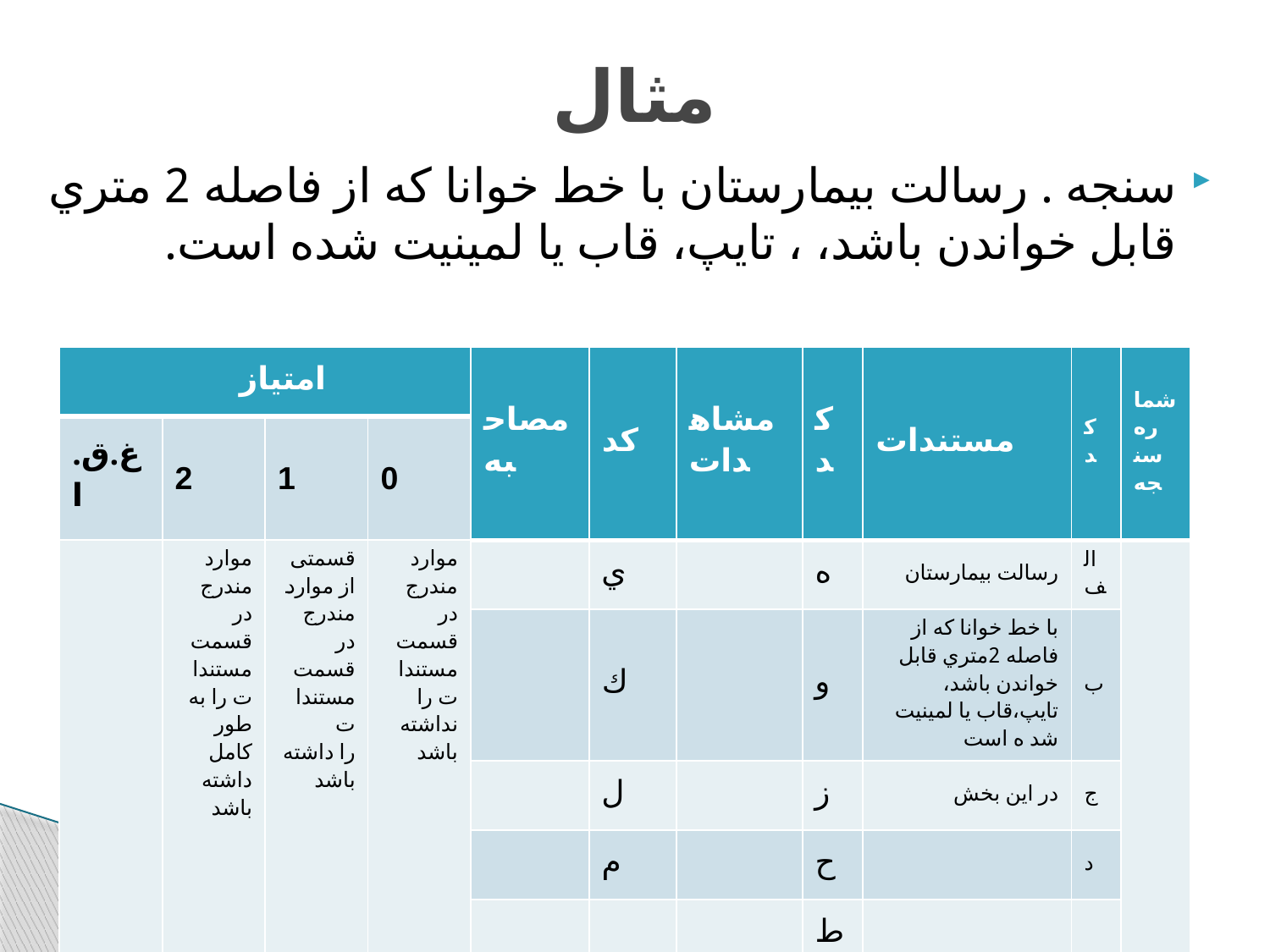

# مثال
سنجه . رسالت بيمارستان با خط خوانا كه از فاصله 2 متري قابل خواندن باشد، ، تايپ، قاب یا لمینیت شده است.

| امتياز |  |  |  | مصاحبه | كد | مشاهدات | كد | مستندات | كد | شماره سنجه |
| --- | --- | --- | --- | --- | --- | --- | --- | --- | --- | --- |
| غ.ق.ا | 2 | 1 | 0 |  |  |  |  |  |  |  |
|  | موارد مندرج در قسمت مستندات را به طور کامل داشته باشد | قسمتی از موارد مندرج در قسمت مستندات را داشته باشد | موارد مندرج در قسمت مستندات را نداشته باشد |  | ي |  | ه | رسالت بیمارستان | الف |  |
|  |  |  |  |  | ك |  | و | با خط خوانا كه از فاصله 2متري قابل خواندن باشد، تايپ،قاب یا لمینیت شد ه است | ب |  |
|  |  |  |  |  | ل |  | ز | در این بخش | ج |  |
|  |  |  |  |  | م |  | ح |  | د |  |
|  |  |  |  |  |  |  | ط |  |  |  |